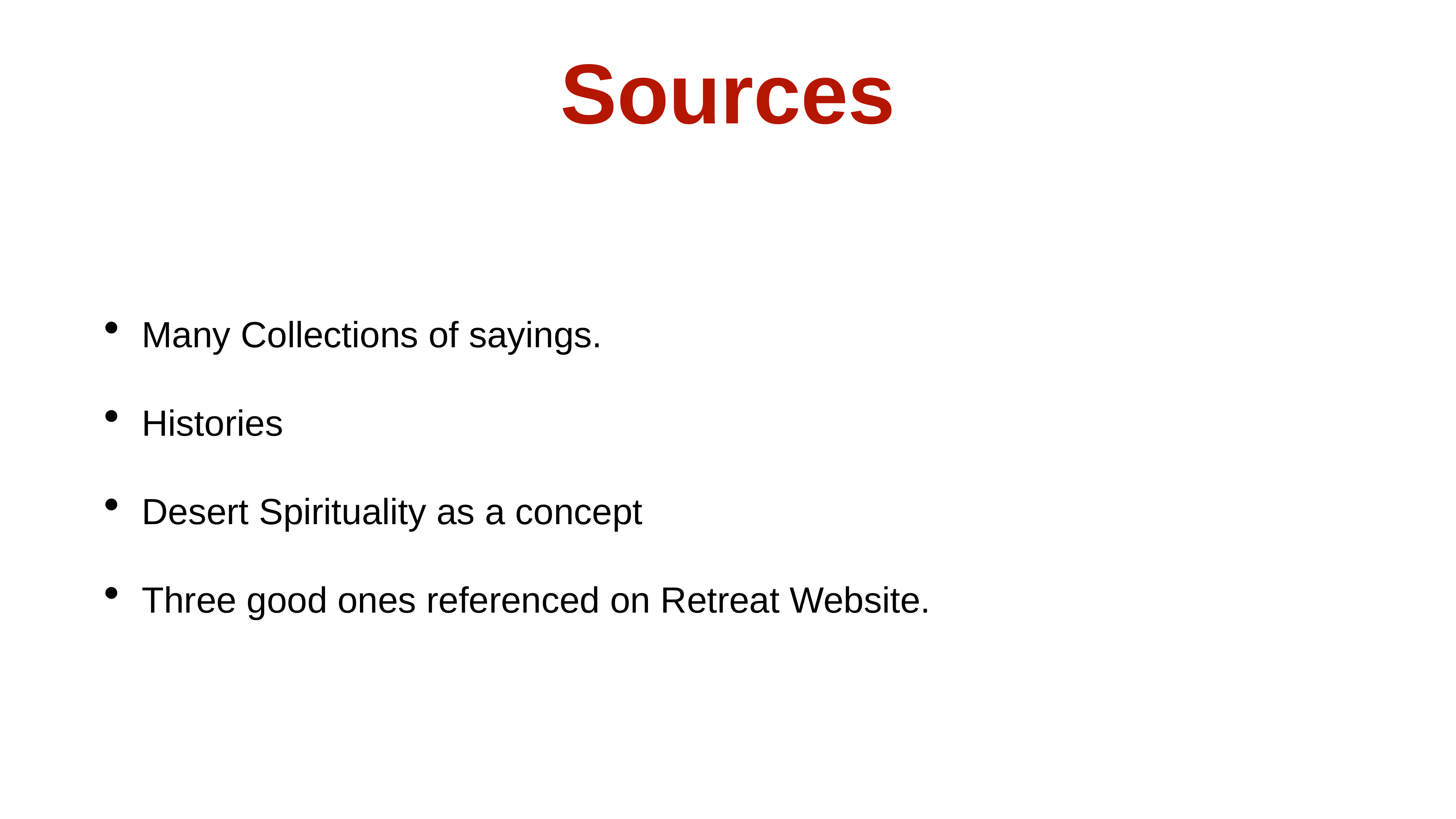

# Sources
Many Collections of sayings.
Histories
Desert Spirituality as a concept
Three good ones referenced on Retreat Website.